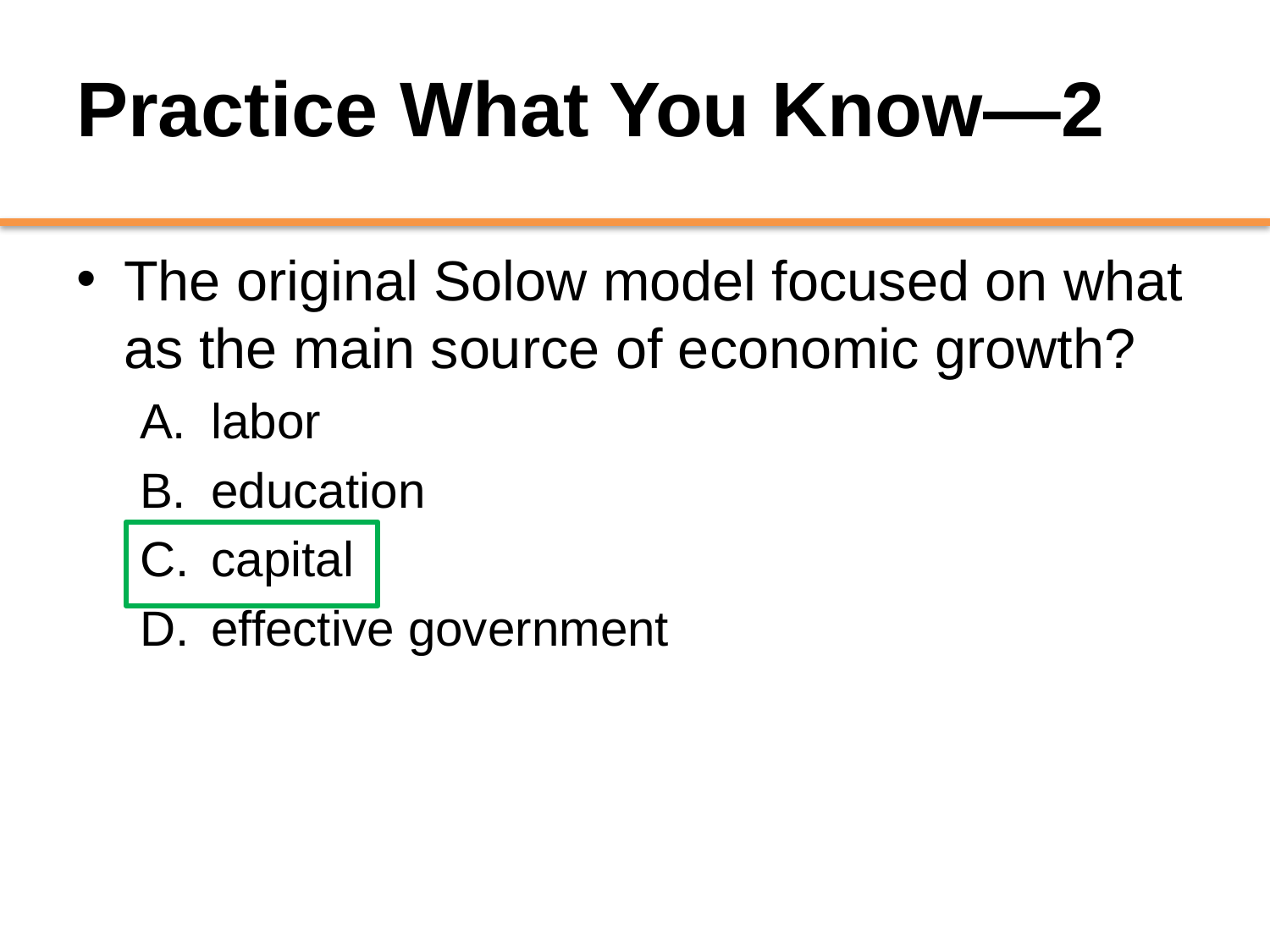

# Practice What You Know—2
The original Solow model focused on what as the main source of economic growth?
labor
education
capital
effective government